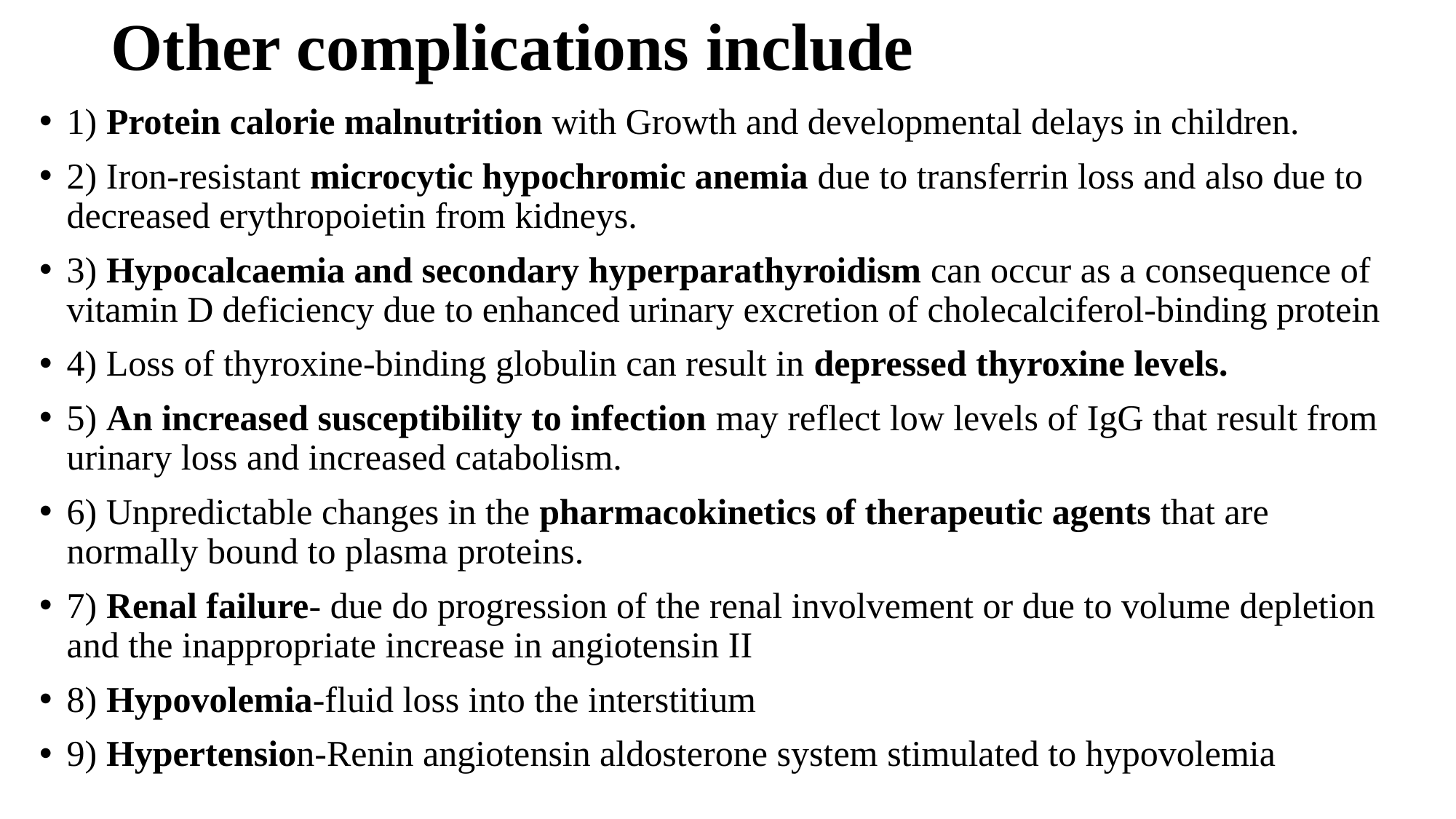

# Other complications include
1) Protein calorie malnutrition with Growth and developmental delays in children.
2) Iron-resistant microcytic hypochromic anemia due to transferrin loss and also due to decreased erythropoietin from kidneys.
3) Hypocalcaemia and secondary hyperparathyroidism can occur as a consequence of vitamin D deficiency due to enhanced urinary excretion of cholecalciferol-binding protein
4) Loss of thyroxine-binding globulin can result in depressed thyroxine levels.
5) An increased susceptibility to infection may reflect low levels of IgG that result from urinary loss and increased catabolism.
6) Unpredictable changes in the pharmacokinetics of therapeutic agents that are normally bound to plasma proteins.
7) Renal failure- due do progression of the renal involvement or due to volume depletion and the inappropriate increase in angiotensin II
8) Hypovolemia-fluid loss into the interstitium
9) Hypertension-Renin angiotensin aldosterone system stimulated to hypovolemia